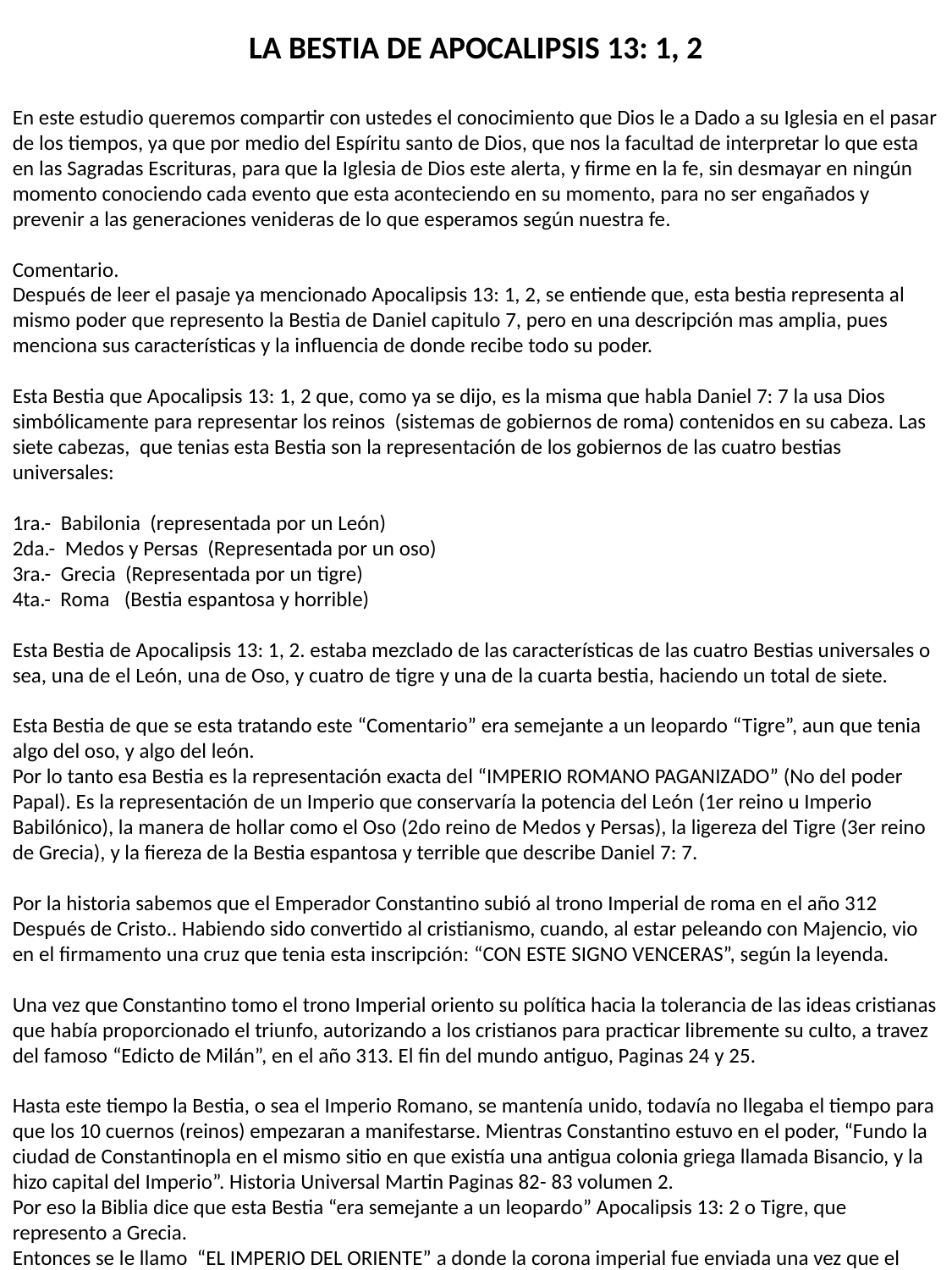

LA BESTIA DE APOCALIPSIS 13: 1, 2

En este estudio queremos compartir con ustedes el conocimiento que Dios le a Dado a su Iglesia en el pasar de los tiempos, ya que por medio del Espíritu santo de Dios, que nos la facultad de interpretar lo que esta en las Sagradas Escrituras, para que la Iglesia de Dios este alerta, y firme en la fe, sin desmayar en ningún momento conociendo cada evento que esta aconteciendo en su momento, para no ser engañados y prevenir a las generaciones venideras de lo que esperamos según nuestra fe.

Comentario.
Después de leer el pasaje ya mencionado Apocalipsis 13: 1, 2, se entiende que, esta bestia representa al mismo poder que represento la Bestia de Daniel capitulo 7, pero en una descripción mas amplia, pues menciona sus características y la influencia de donde recibe todo su poder.

Esta Bestia que Apocalipsis 13: 1, 2 que, como ya se dijo, es la misma que habla Daniel 7: 7 la usa Dios simbólicamente para representar los reinos  (sistemas de gobiernos de roma) contenidos en su cabeza. Las siete cabezas,  que tenias esta Bestia son la representación de los gobiernos de las cuatro bestias universales:

1ra.-  Babilonia  (representada por un León)
2da.-  Medos y Persas  (Representada por un oso)
3ra.-  Grecia  (Representada por un tigre)
4ta.-  Roma   (Bestia espantosa y horrible)

Esta Bestia de Apocalipsis 13: 1, 2. estaba mezclado de las características de las cuatro Bestias universales o sea, una de el León, una de Oso, y cuatro de tigre y una de la cuarta bestia, haciendo un total de siete.

Esta Bestia de que se esta tratando este “Comentario” era semejante a un leopardo “Tigre”, aun que tenia algo del oso, y algo del león.
Por lo tanto esa Bestia es la representación exacta del “IMPERIO ROMANO PAGANIZADO” (No del poder Papal). Es la representación de un Imperio que conservaría la potencia del León (1er reino u Imperio Babilónico), la manera de hollar como el Oso (2do reino de Medos y Persas), la ligereza del Tigre (3er reino de Grecia), y la fiereza de la Bestia espantosa y terrible que describe Daniel 7: 7.

Por la historia sabemos que el Emperador Constantino subió al trono Imperial de roma en el año 312 Después de Cristo.. Habiendo sido convertido al cristianismo, cuando, al estar peleando con Majencio, vio en el firmamento una cruz que tenia esta inscripción: “CON ESTE SIGNO VENCERAS”, según la leyenda.

Una vez que Constantino tomo el trono Imperial oriento su política hacia la tolerancia de las ideas cristianas que había proporcionado el triunfo, autorizando a los cristianos para practicar libremente su culto, a travez del famoso “Edicto de Milán”, en el año 313. El fin del mundo antiguo, Paginas 24 y 25.

Hasta este tiempo la Bestia, o sea el Imperio Romano, se mantenía unido, todavía no llegaba el tiempo para que los 10 cuernos (reinos) empezaran a manifestarse. Mientras Constantino estuvo en el poder, “Fundo la ciudad de Constantinopla en el mismo sitio en que existía una antigua colonia griega llamada Bisancio, y la hizo capital del Imperio”. Historia Universal Martin Paginas 82- 83 volumen 2.
Por eso la Biblia dice que esta Bestia “era semejante a un leopardo” Apocalipsis 13: 2 o Tigre, que represento a Grecia.
Entonces se le llamo  “EL IMPERIO DEL ORIENTE” a donde la corona imperial fue enviada una vez que el